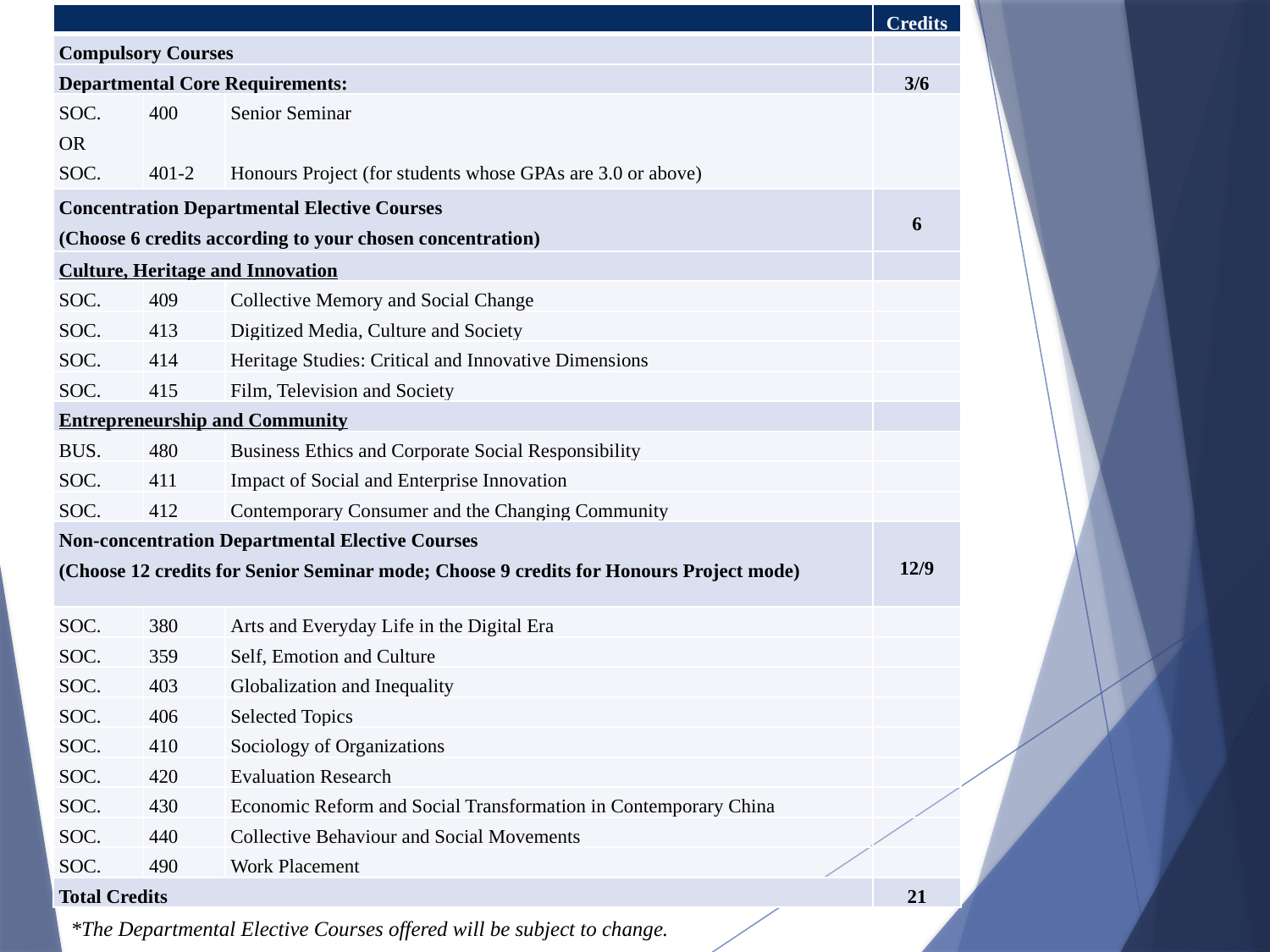

|  |  |  | Credits |
| --- | --- | --- | --- |
| Compulsory Courses |  |  |  |
| Departmental Core Requirements: |  |  | 3/6 |
| SOC. OR SOC. | 400   401-2 | Senior Seminar   Honours Project (for students whose GPAs are 3.0 or above) |  |
| Concentration Departmental Elective Courses (Choose 6 credits according to your chosen concentration) |  |  | 6 |
| Culture, Heritage and Innovation |  |  |  |
| SOC. | 409 | Collective Memory and Social Change |  |
| SOC. | 413 | Digitized Media, Culture and Society |  |
| SOC. | 414 | Heritage Studies: Critical and Innovative Dimensions |  |
| SOC. | 415 | Film, Television and Society |  |
| Entrepreneurship and Community |  |  |  |
| BUS. | 480 | Business Ethics and Corporate Social Responsibility |  |
| SOC. | 411 | Impact of Social and Enterprise Innovation |  |
| SOC. | 412 | Contemporary Consumer and the Changing Community |  |
| Non-concentration Departmental Elective Courses (Choose 12 credits for Senior Seminar mode; Choose 9 credits for Honours Project mode) |  |  | 12/9 |
| SOC. | 380 | Arts and Everyday Life in the Digital Era |  |
| SOC. | 359 | Self, Emotion and Culture |  |
| SOC. | 403 | Globalization and Inequality |  |
| SOC. | 406 | Selected Topics |  |
| SOC. | 410 | Sociology of Organizations |  |
| SOC. | 420 | Evaluation Research |  |
| SOC. | 430 | Economic Reform and Social Transformation in Contemporary China |  |
| SOC. | 440 | Collective Behaviour and Social Movements |  |
| SOC. | 490 | Work Placement |  |
| Total Credits |  |  | 21 |
*The Departmental Elective Courses offered will be subject to change.